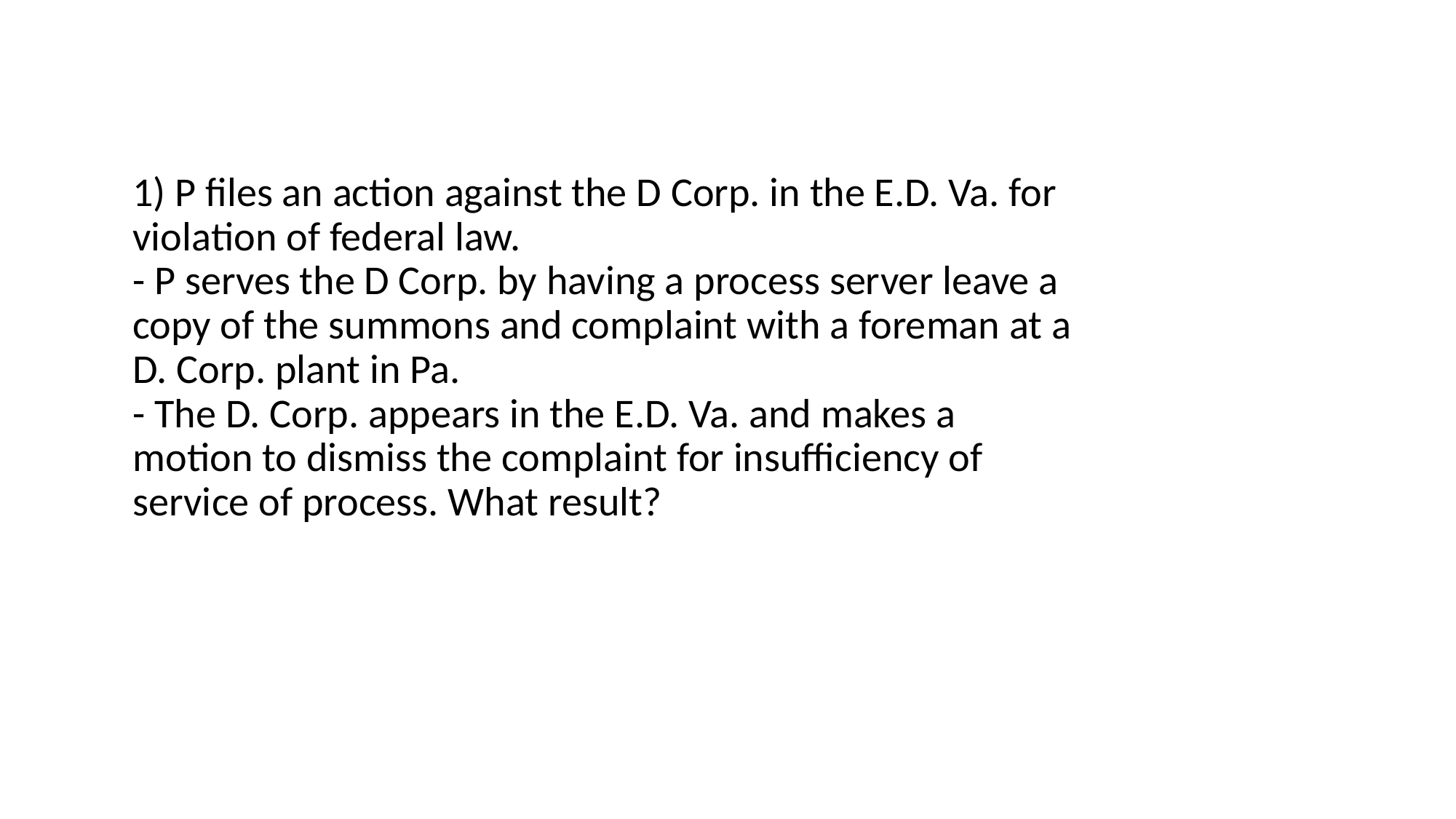

# 1) P files an action against the D Corp. in the E.D. Va. for violation of federal law. - P serves the D Corp. by having a process server leave a copy of the summons and complaint with a foreman at a D. Corp. plant in Pa. - The D. Corp. appears in the E.D. Va. and makes a motion to dismiss the complaint for insufficiency of service of process. What result?